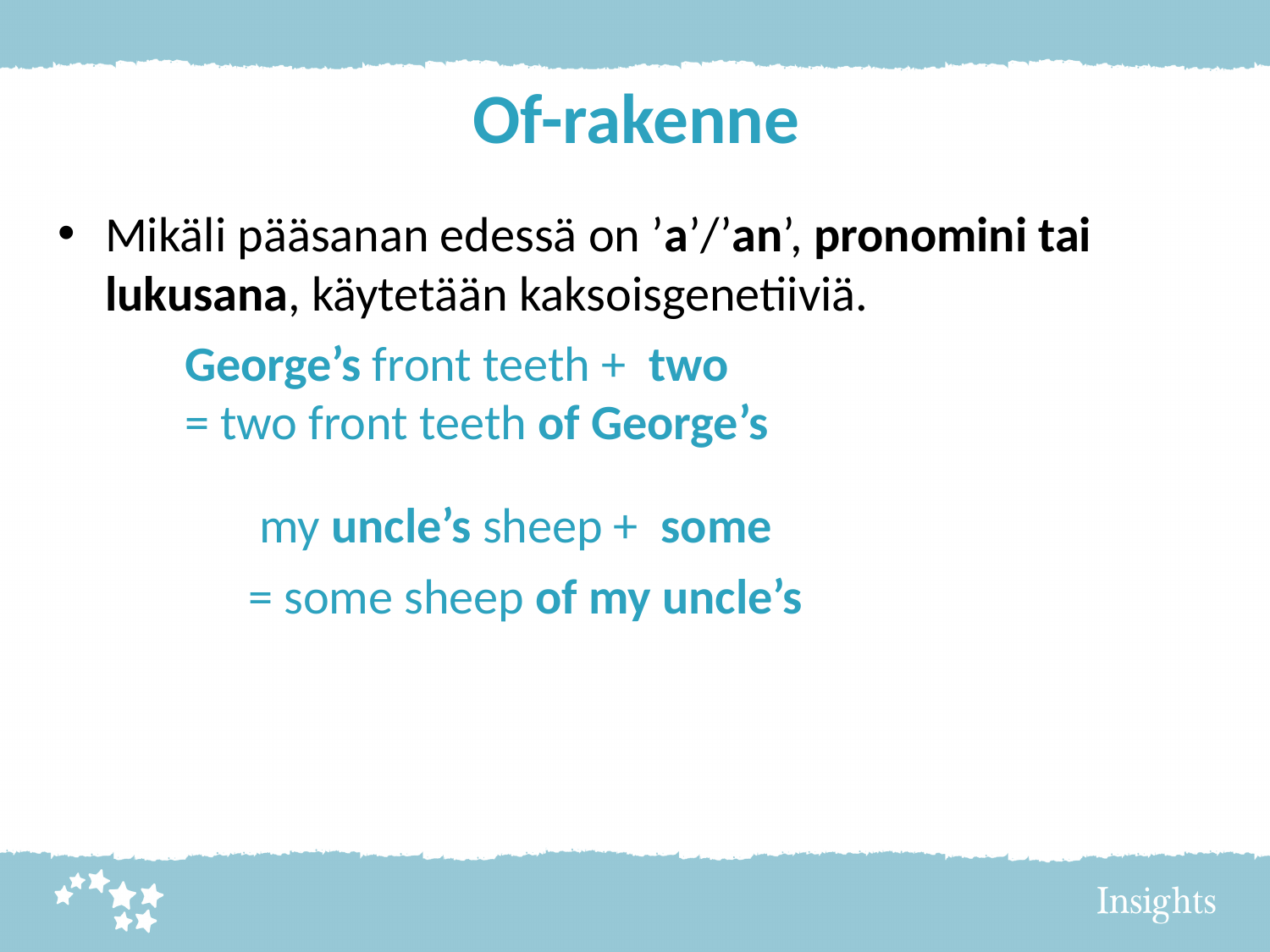

# Of-rakenne
Mikäli pääsanan edessä on ’a’/’an’, pronomini tai lukusana, käytetään kaksoisgenetiiviä.
	George’s front teeth +  two
	= two front teeth of George’s
	 my uncle’s sheep +  some
	= some sheep of my uncle’s